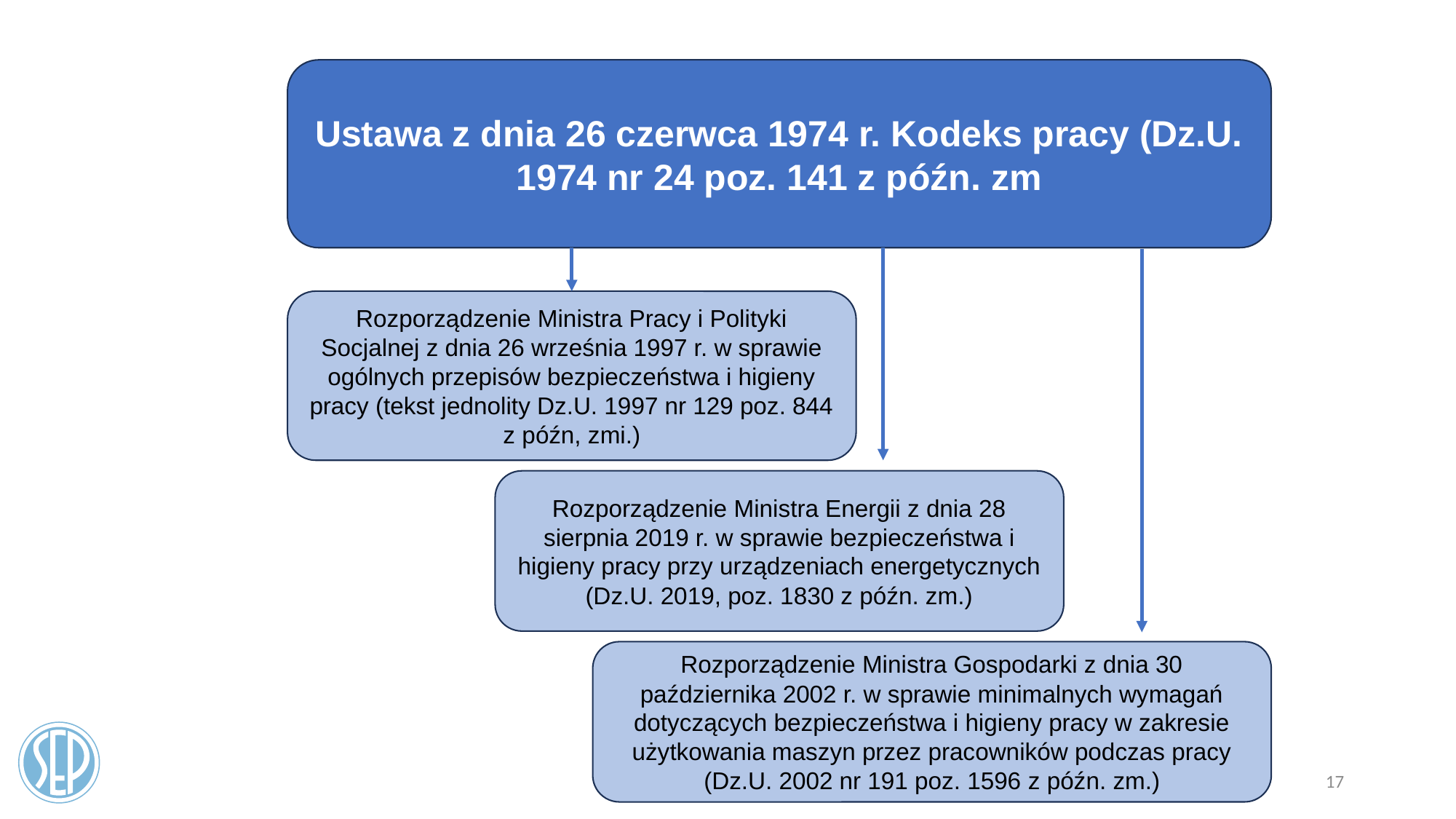

Ustawa z dnia 26 czerwca 1974 r. Kodeks pracy (Dz.U. 1974 nr 24 poz. 141 z późn. zm
Rozporządzenie Ministra Pracy i Polityki Socjalnej z dnia 26 września 1997 r. w sprawie ogólnych przepisów bezpieczeństwa i higieny pracy (tekst jednolity Dz.U. 1997 nr 129 poz. 844 z późn, zmi.)
Rozporządzenie Ministra Energii z dnia 28 sierpnia 2019 r. w sprawie bezpieczeństwa i higieny pracy przy urządzeniach energetycznych (Dz.U. 2019, poz. 1830 z późn. zm.)
Rozporządzenie Ministra Gospodarki z dnia 30 października 2002 r. w sprawie minimalnych wymagań dotyczących bezpieczeństwa i higieny pracy w zakresie użytkowania maszyn przez pracowników podczas pracy (Dz.U. 2002 nr 191 poz. 1596 z późn. zm.)
17